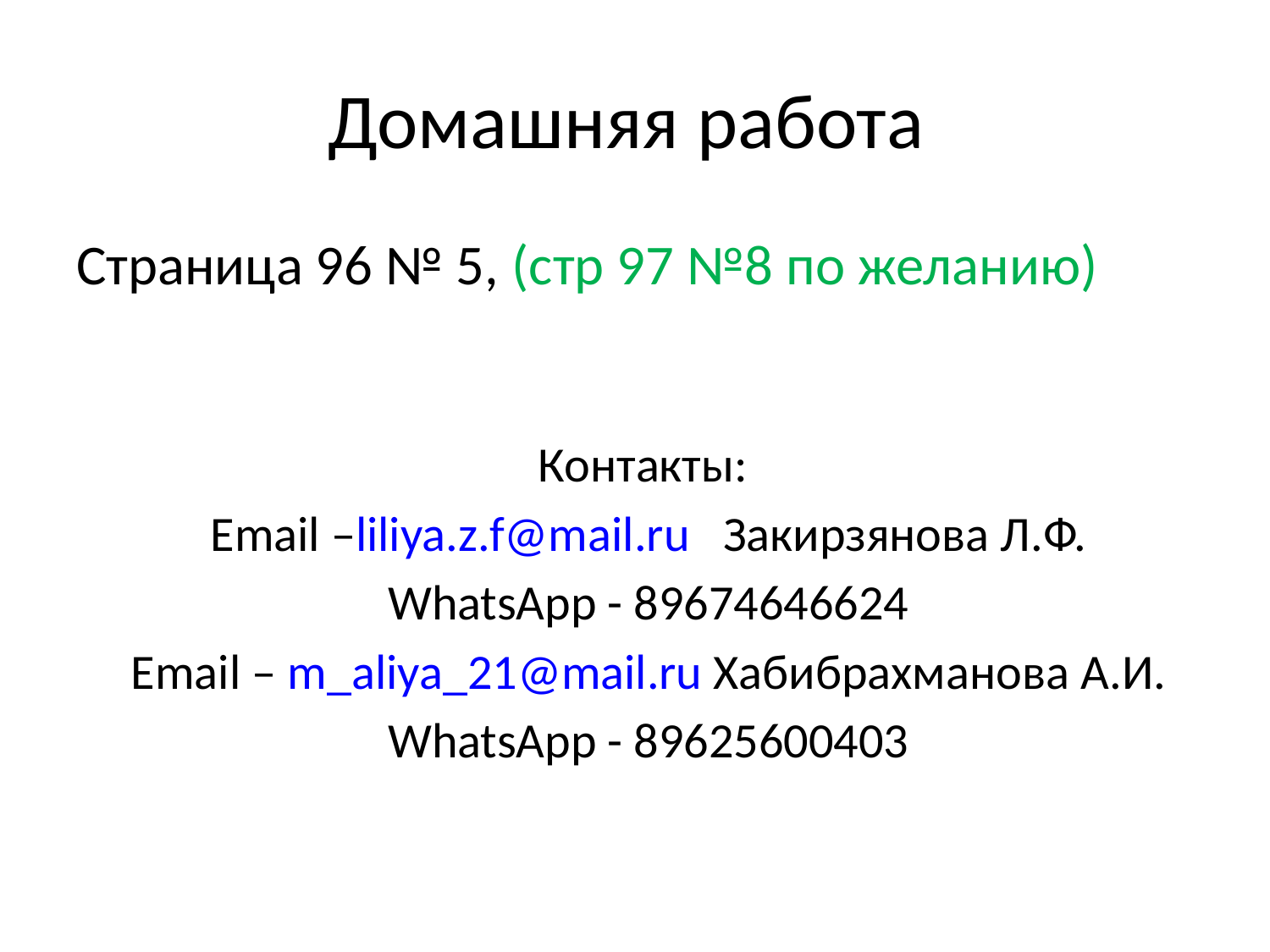

# Домашняя работа
Страница 96 № 5, (стр 97 №8 по желанию)
Контакты:
Email –liliya.z.f@mail.ru   Закирзянова Л.Ф.
WhatsApp - 89674646624
Email – m_aliya_21@mail.ru Хабибрахманова А.И.
WhatsApp - 89625600403